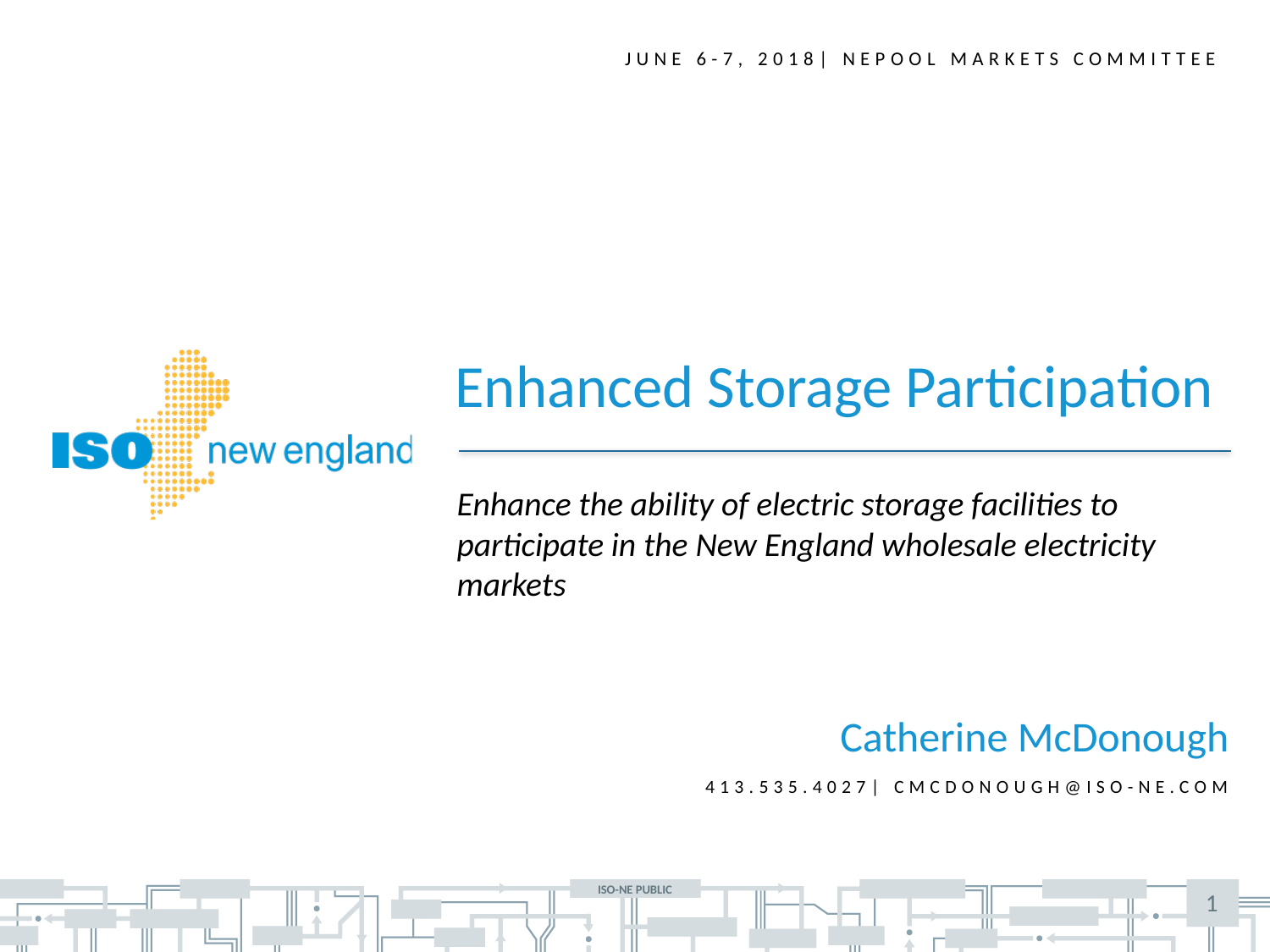

June 6-7, 2018| NEPOOL Markets Committee
Enhanced Storage Participation
Enhance the ability of electric storage facilities to participate in the New England wholesale electricity markets
Catherine McDonough
413.535.4027| cmcdonough@iso-ne.com
1